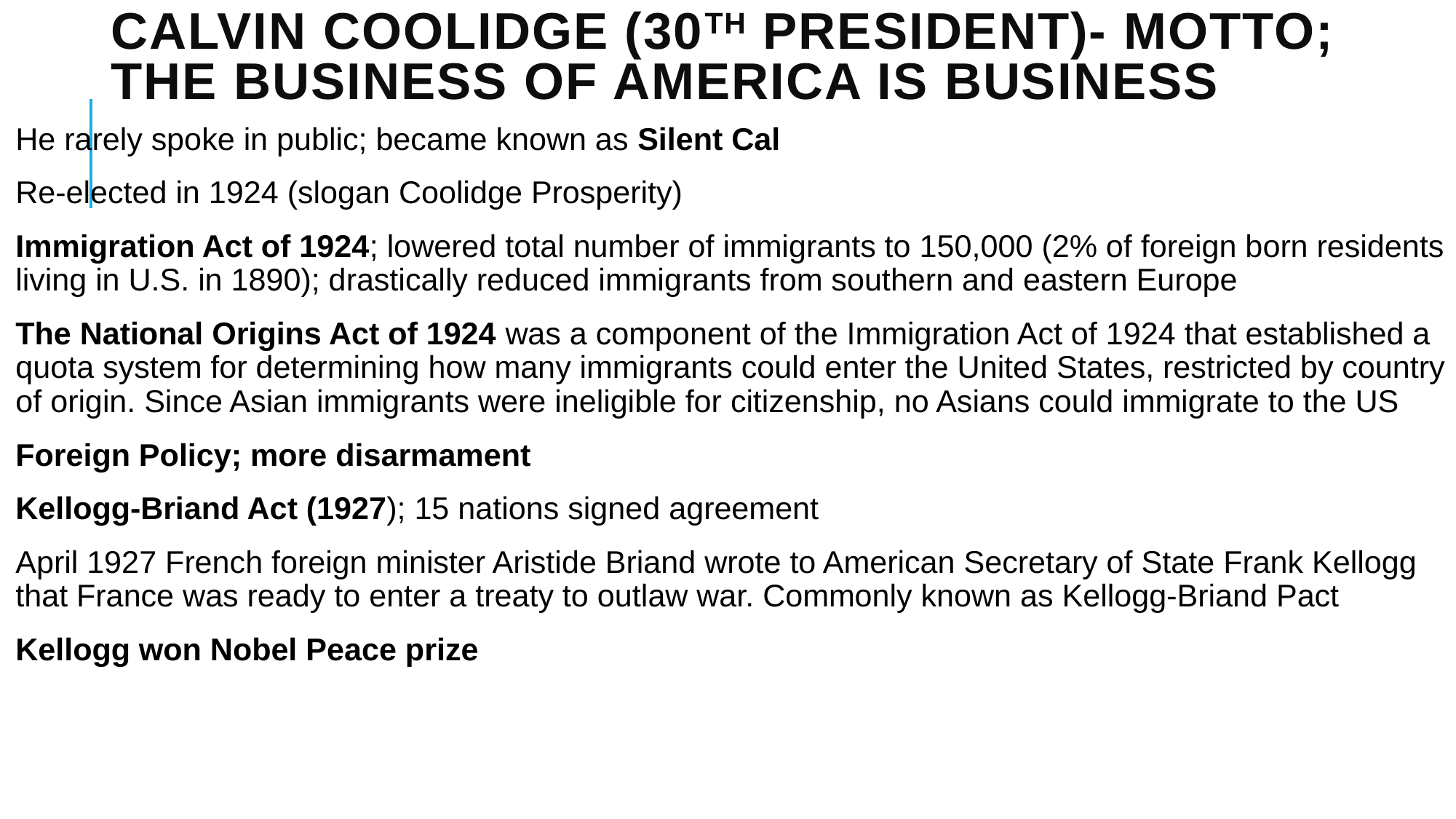

# Calvin Coolidge (30th president)- motto; the business of America is business
He rarely spoke in public; became known as Silent Cal
Re-elected in 1924 (slogan Coolidge Prosperity)
Immigration Act of 1924; lowered total number of immigrants to 150,000 (2% of foreign born residents living in U.S. in 1890); drastically reduced immigrants from southern and eastern Europe
The National Origins Act of 1924 was a component of the Immigration Act of 1924 that established a quota system for determining how many immigrants could enter the United States, restricted by country of origin. Since Asian immigrants were ineligible for citizenship, no Asians could immigrate to the US
Foreign Policy; more disarmament
Kellogg-Briand Act (1927); 15 nations signed agreement
April 1927 French foreign minister Aristide Briand wrote to American Secretary of State Frank Kellogg that France was ready to enter a treaty to outlaw war. Commonly known as Kellogg-Briand Pact
Kellogg won Nobel Peace prize